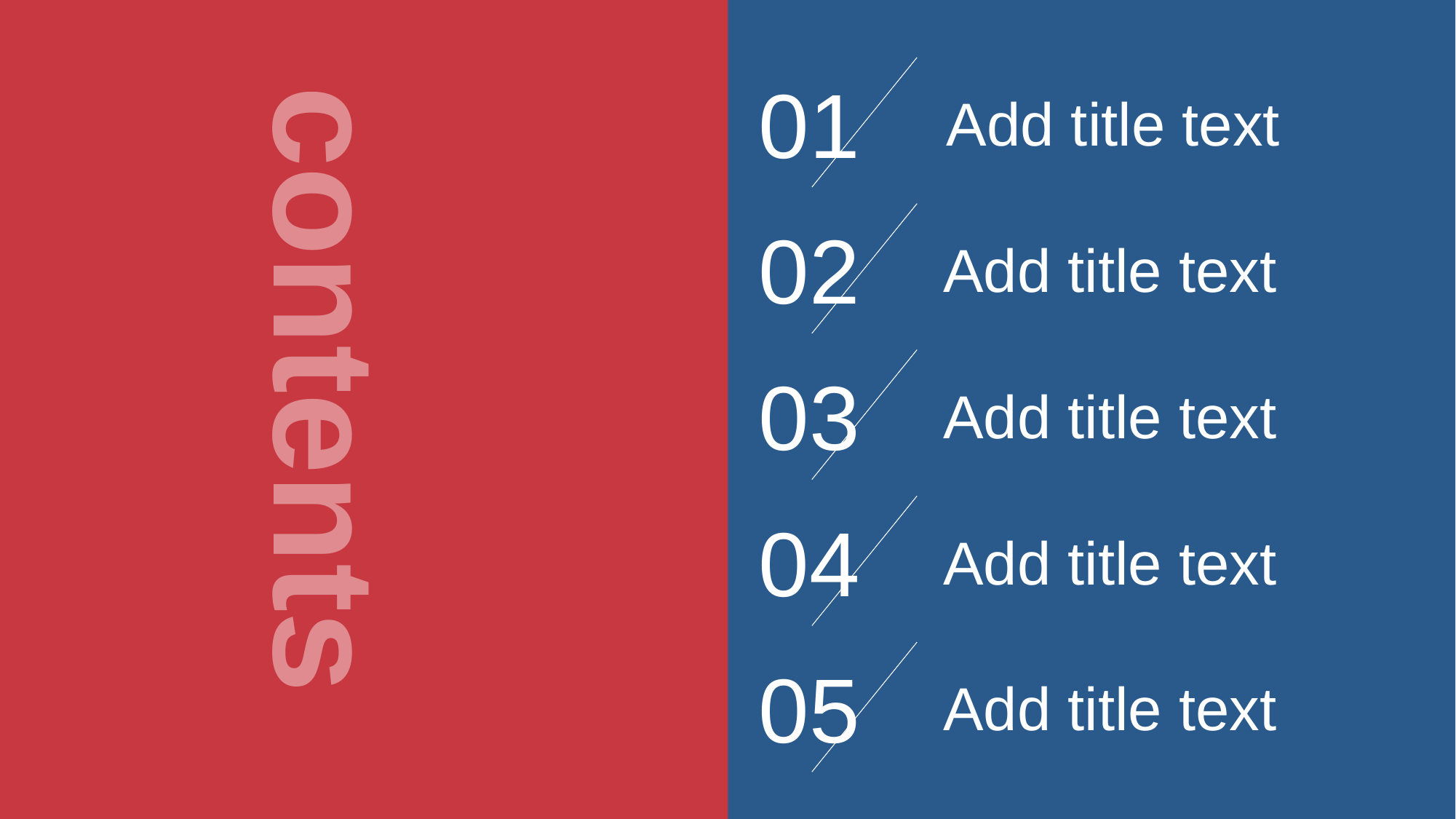

01
Add title text
02
Add title text
contents
03
Add title text
04
Add title text
05
Add title text